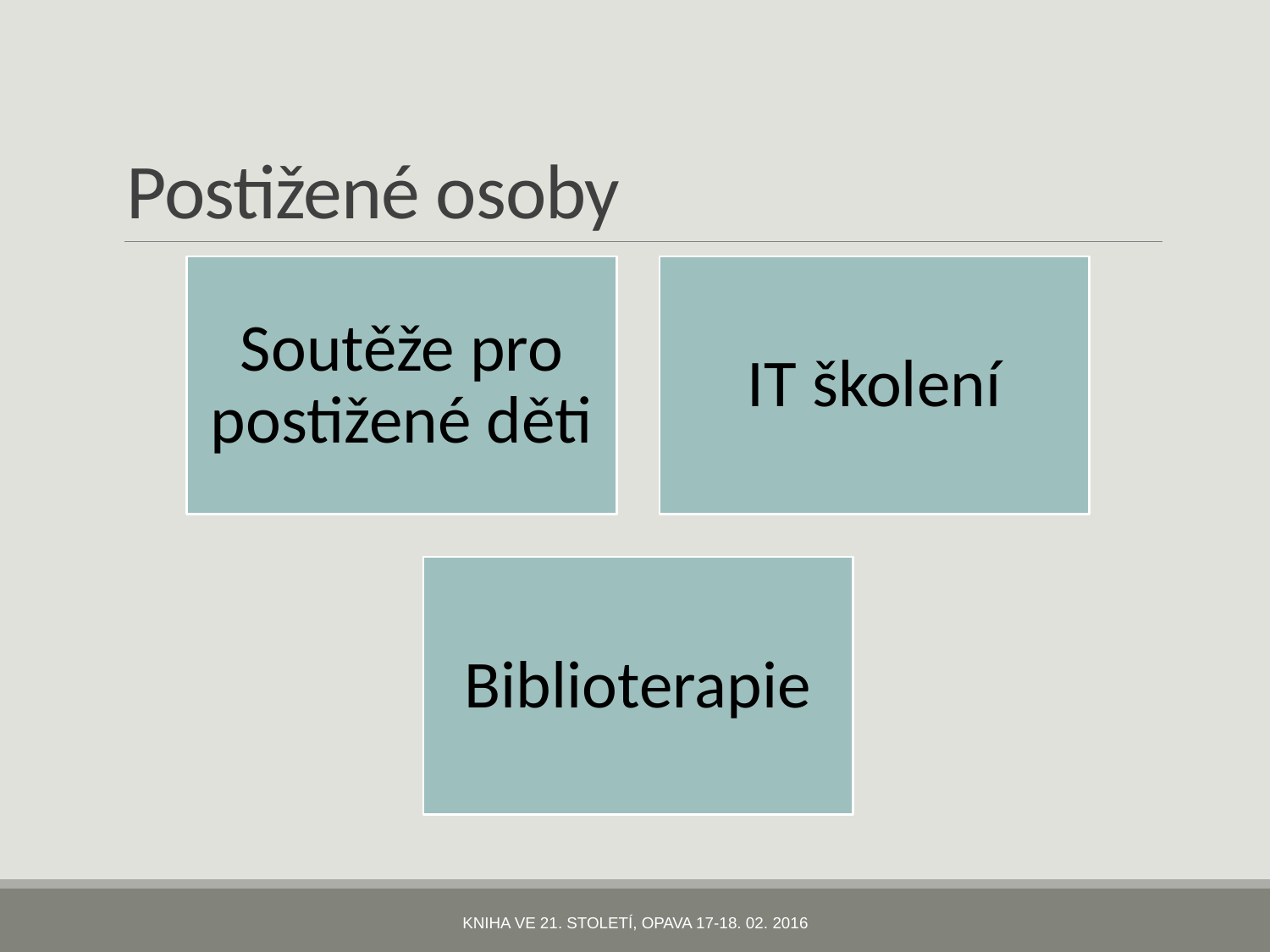

# Postižené osoby
Soutěže pro postižené děti
IT školení
Biblioterapie
Kniha ve 21. století, Opava 17-18. 02. 2016